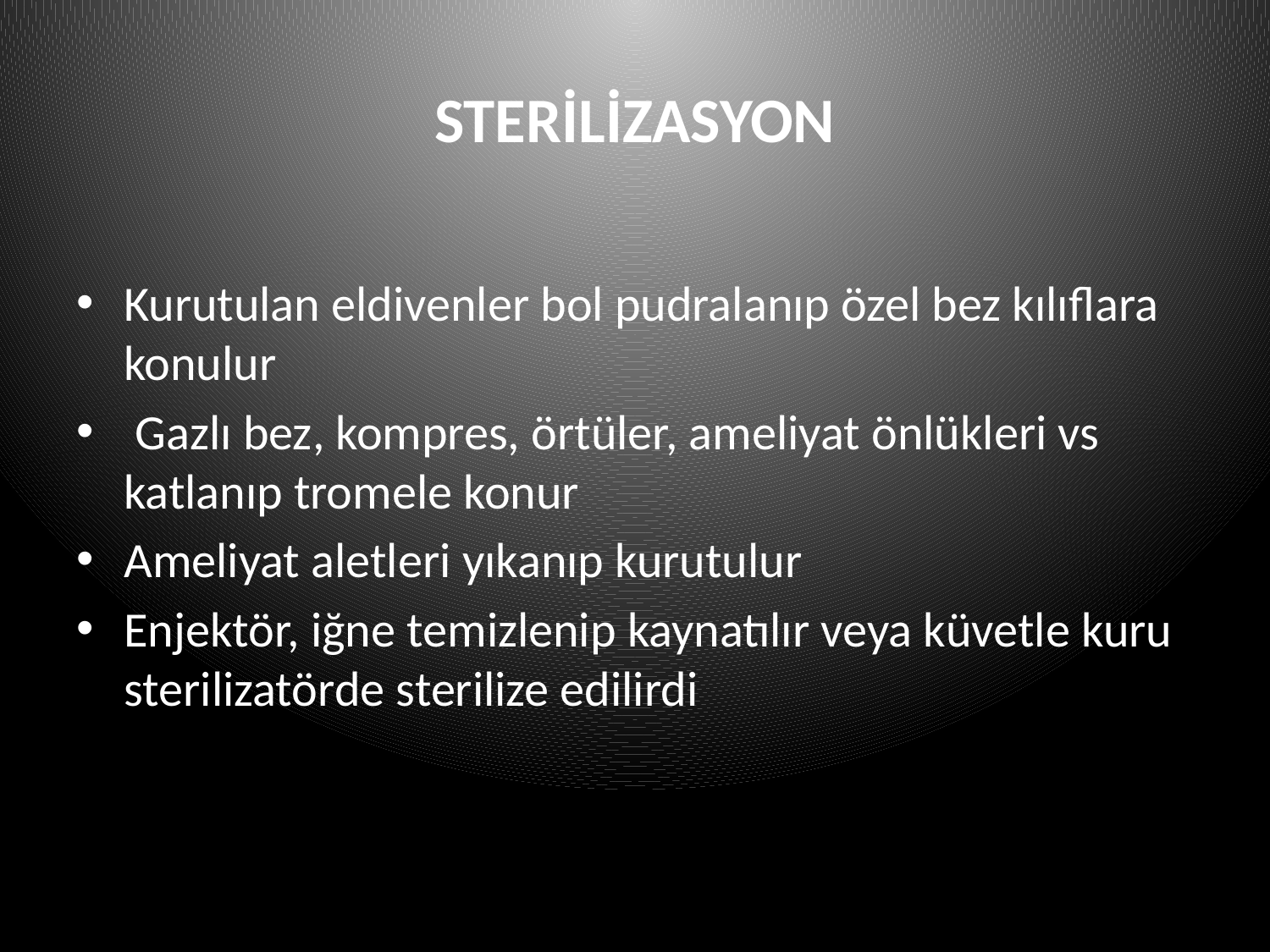

# STERİLİZASYON

Kurutulan eldivenler bol pudralanıp özel bez kılıflara konulur
 Gazlı bez, kompres, örtüler, ameliyat önlükleri vs katlanıp tromele konur
Ameliyat aletleri yıkanıp kurutulur
Enjektör, iğne temizlenip kaynatılır veya küvetle kuru sterilizatörde sterilize edilirdi